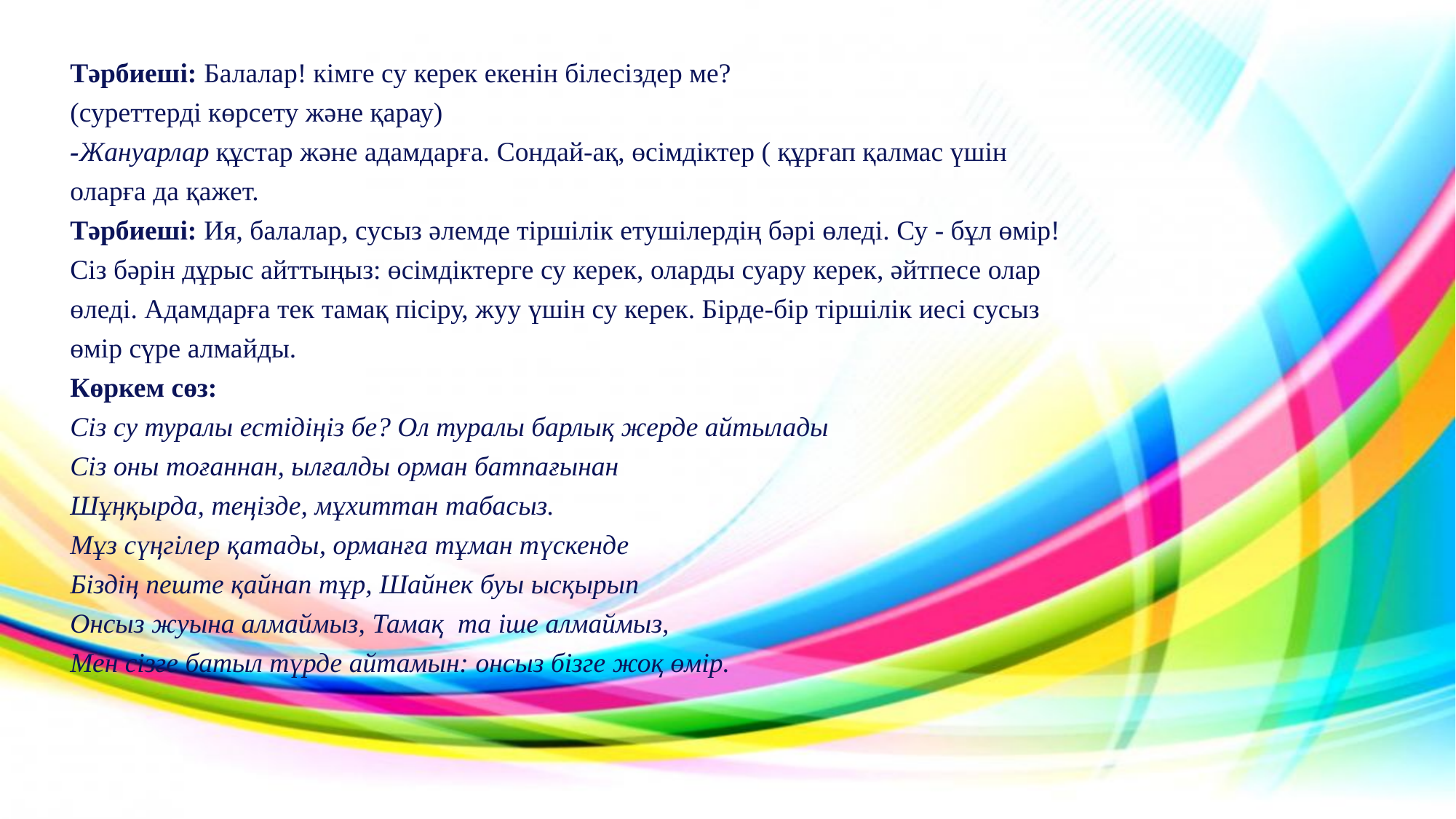

Тәрбиеші: Балалар! кімге су керек екенін білесіздер ме?
(суреттерді көрсету және қарау)
-Жануарлар құстар және адамдарға. Сондай-ақ, өсімдіктер ( құрғап қалмас үшін оларға да қажет.
Тәрбиеші: Ия, балалар, сусыз әлемде тіршілік етушілердің бәрі өледі. Су - бұл өмір! Сіз бәрін дұрыс айттыңыз: өсімдіктерге су керек, оларды суару керек, әйтпесе олар өледі. Адамдарға тек тамақ пісіру, жуу үшін су керек. Бірде-бір тіршілік иесі сусыз өмір сүре алмайды.
Көркем сөз:
Сіз су туралы естідіңіз бе? Ол туралы барлық жерде айтылады
Сіз оны тоғаннан, ылғалды орман батпағынан
Шұңқырда, теңізде, мұхиттан табасыз.
Мұз сүңгілер қатады, орманға тұман түскенде
Біздің пеште қайнап тұр, Шайнек буы ысқырып
Онсыз жуына алмаймыз, Тамақ  та іше алмаймыз,
Мен сізге батыл түрде айтамын: онсыз бізге жоқ өмір.